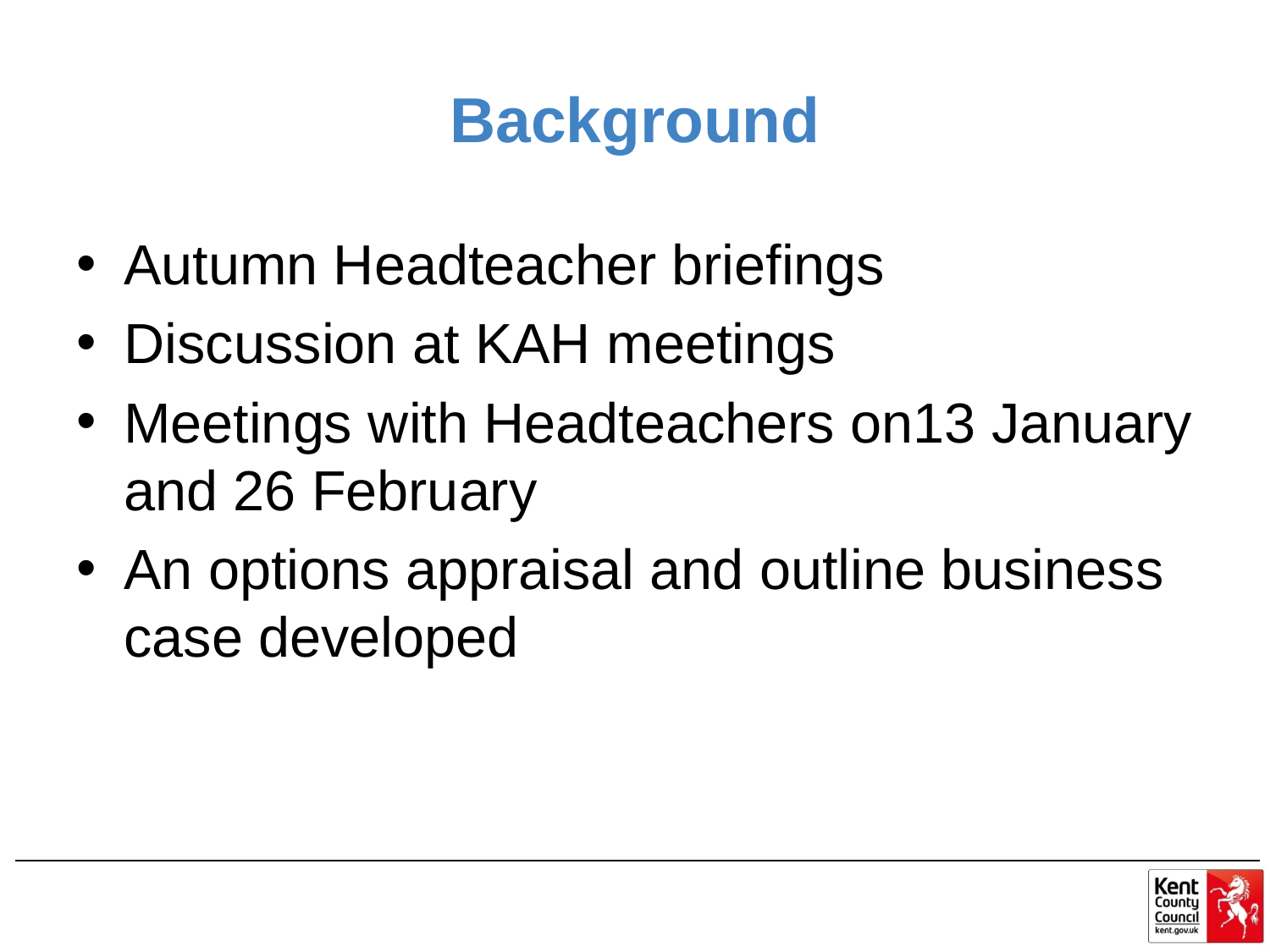

# Background
Autumn Headteacher briefings
Discussion at KAH meetings
Meetings with Headteachers on13 January and 26 February
An options appraisal and outline business case developed